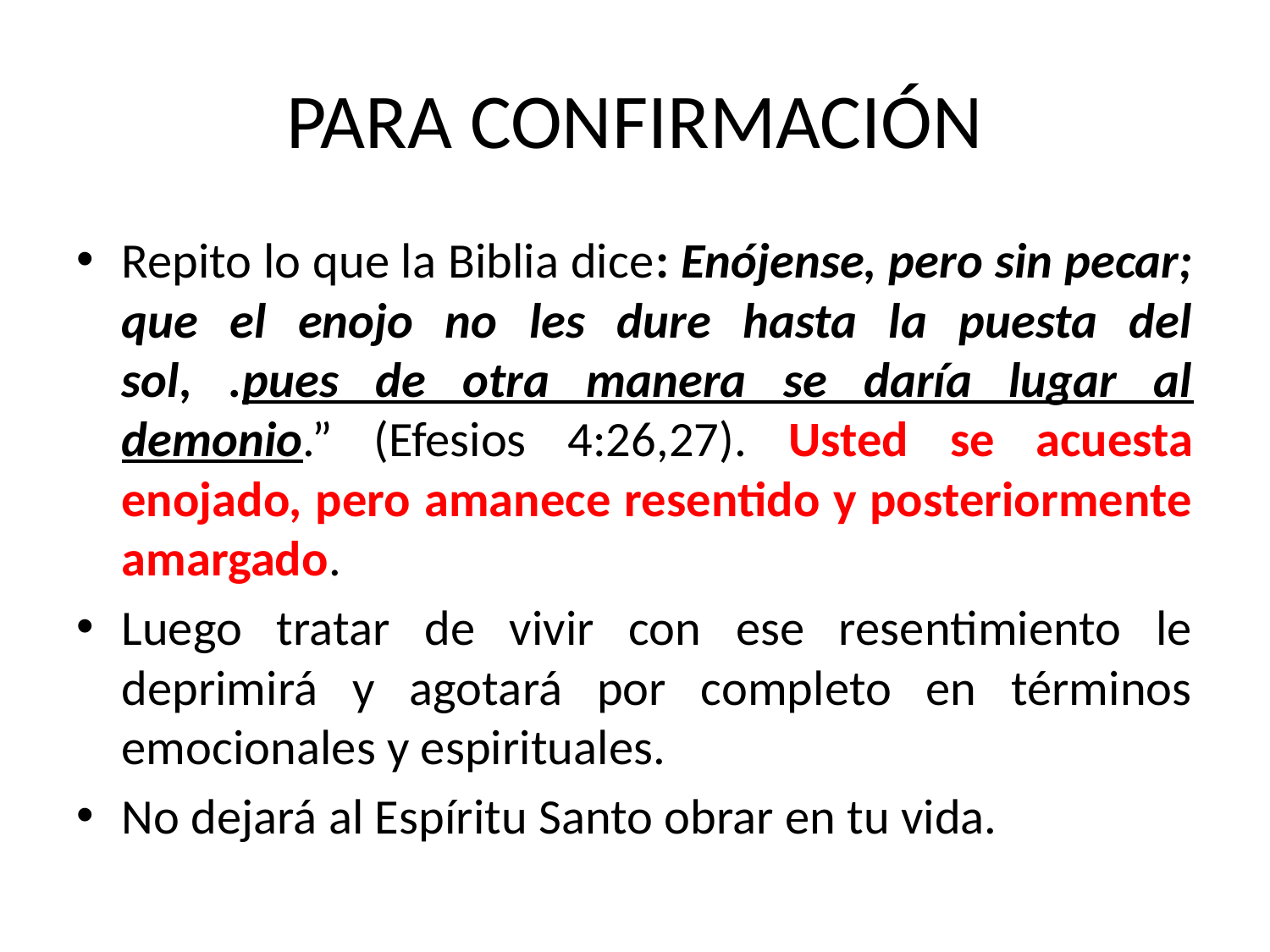

# PARA CONFIRMACIÓN
Repito lo que la Biblia dice: Enójense, pero sin pecar; que el enojo no les dure hasta la puesta del sol, .pues de otra manera se daría lugar al demonio.” (Efesios 4:26,27). Usted se acuesta enojado, pero amanece resentido y posteriormente amargado.
Luego tratar de vivir con ese resentimiento le deprimirá y agotará por completo en términos emocionales y espirituales.
No dejará al Espíritu Santo obrar en tu vida.